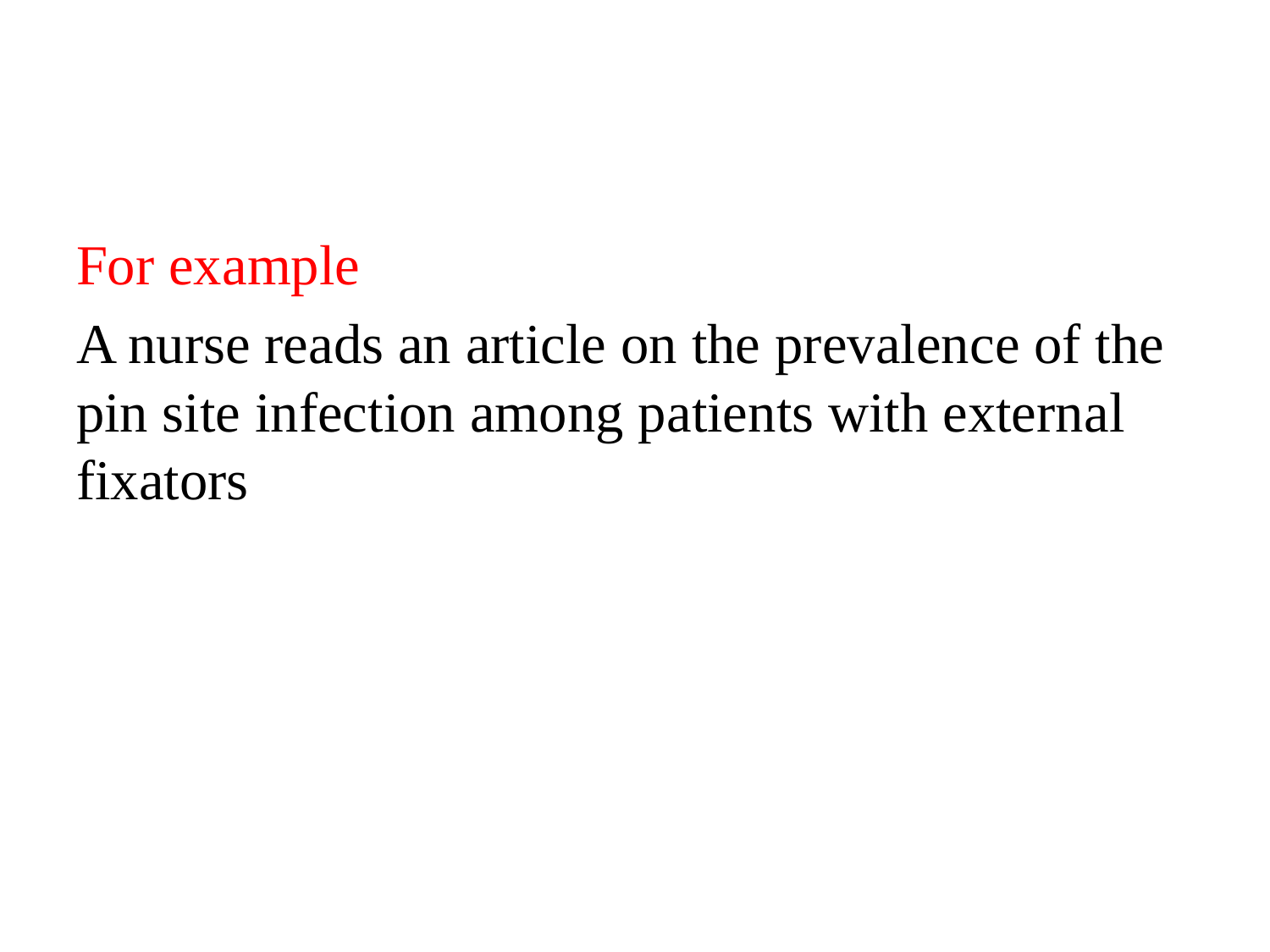

#
For example
A nurse reads an article on the prevalence of the pin site infection among patients with external fixators